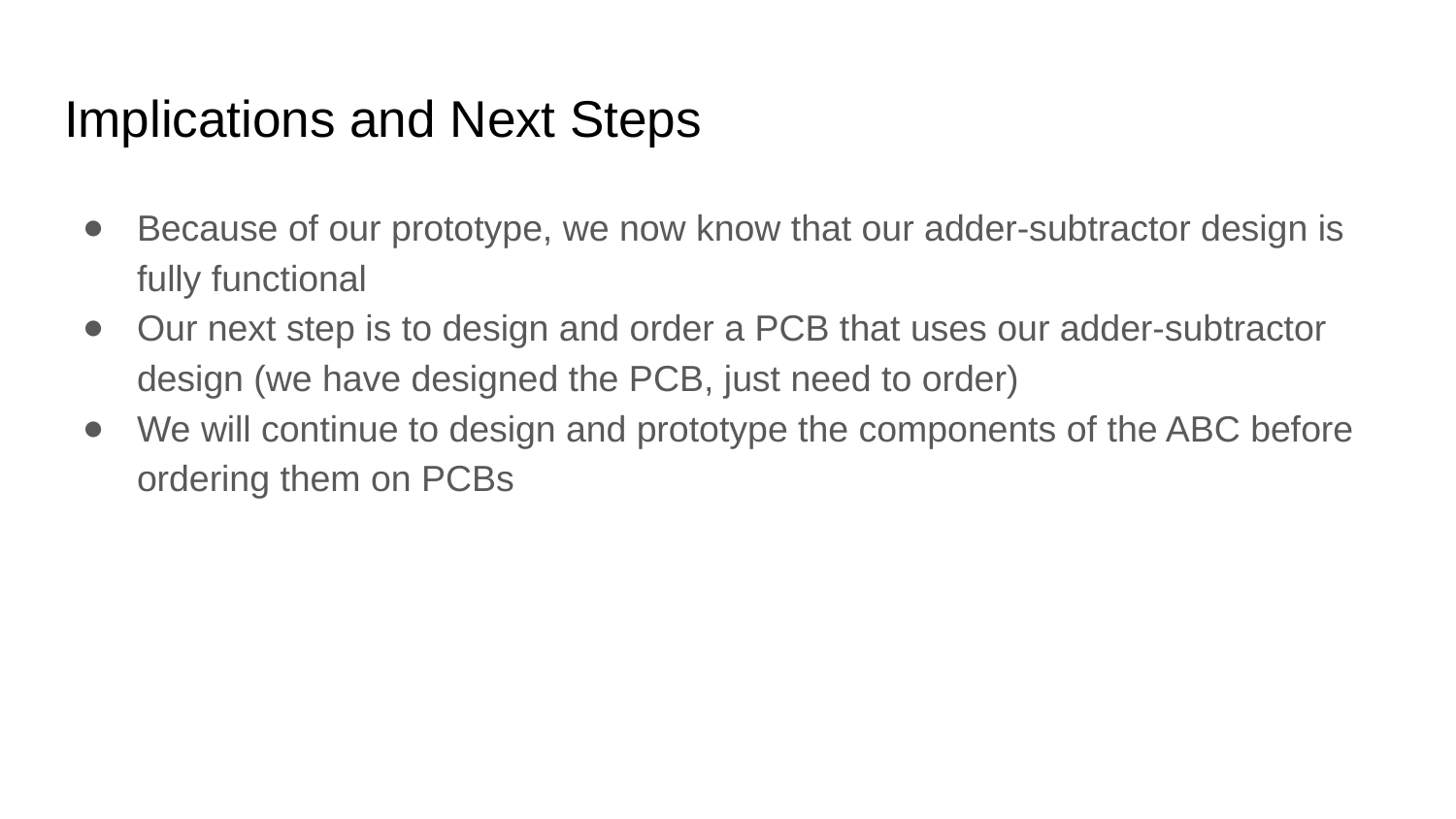

# Implications and Next Steps
Because of our prototype, we now know that our adder-subtractor design is fully functional
Our next step is to design and order a PCB that uses our adder-subtractor design (we have designed the PCB, just need to order)
We will continue to design and prototype the components of the ABC before ordering them on PCBs